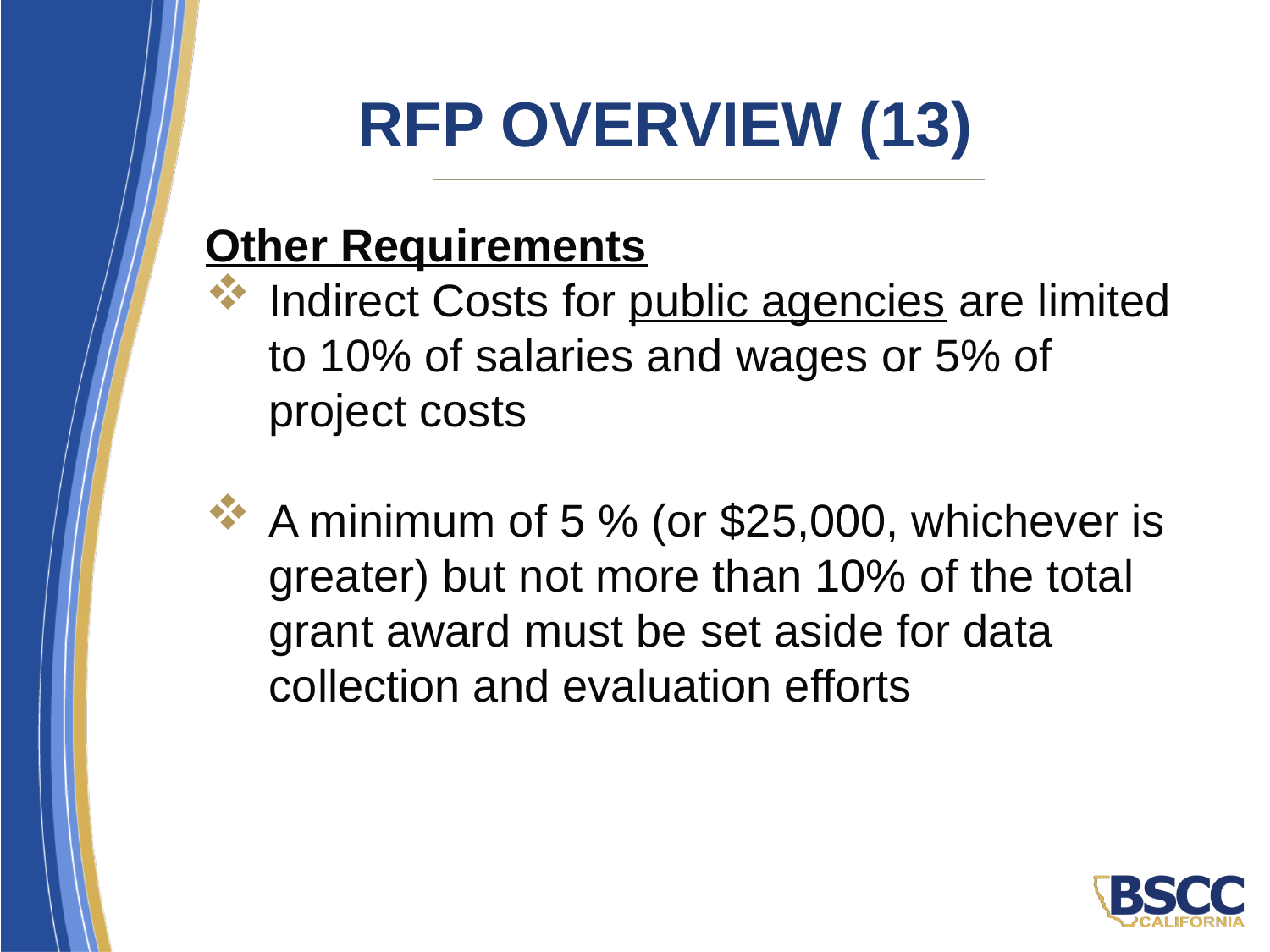

# RFP Overview (13)
Other Requirements
Indirect Costs for public agencies are limited to 10% of salaries and wages or 5% of project costs

A minimum of 5 % (or $25,000, whichever is greater) but not more than 10% of the total grant award must be set aside for data collection and evaluation efforts